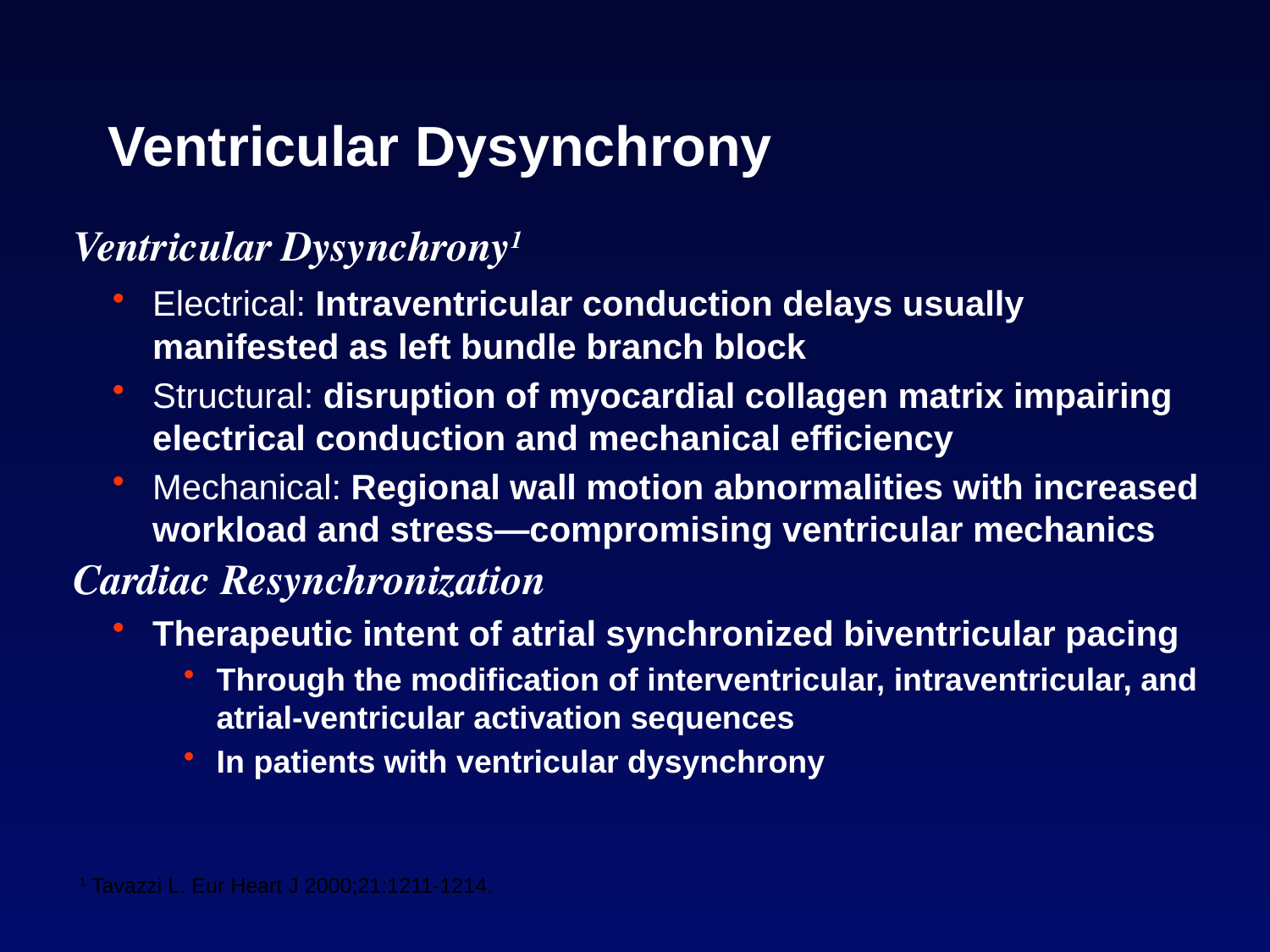

# Ventricular Dysynchrony
Ventricular Dysynchrony1
Electrical: Intraventricular conduction delays usually manifested as left bundle branch block
Structural: disruption of myocardial collagen matrix impairing electrical conduction and mechanical efficiency
Mechanical: Regional wall motion abnormalities with increased workload and stress—compromising ventricular mechanics
Cardiac Resynchronization
Therapeutic intent of atrial synchronized biventricular pacing
Through the modification of interventricular, intraventricular, and atrial-ventricular activation sequences
In patients with ventricular dysynchrony
1 Tavazzi L. Eur Heart J 2000;21:1211-1214.